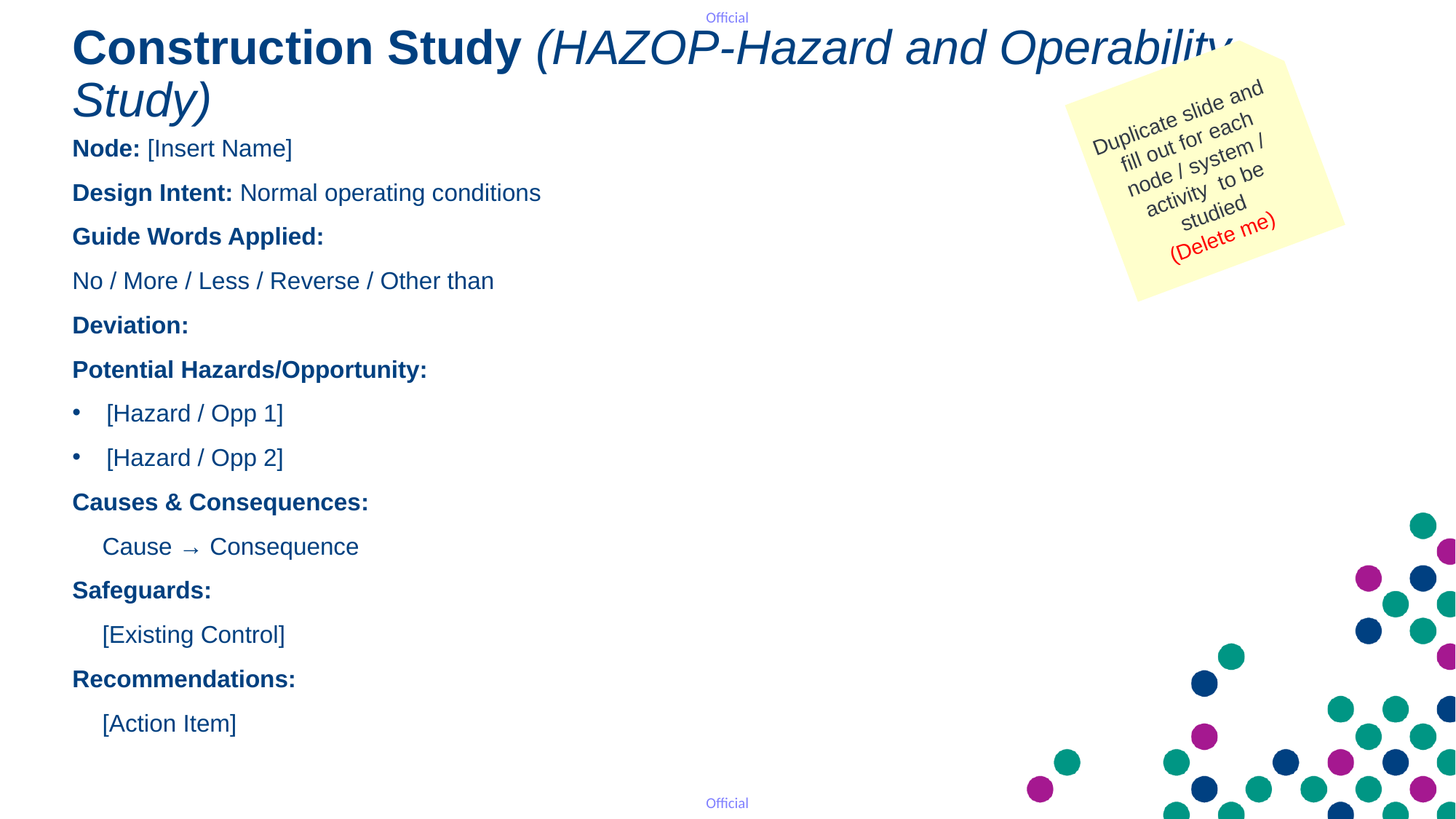

Construction Study (HAZOP-Hazard and Operability Study)
Duplicate slide and fill out for each node / system / activity  to be studied
(Delete me)
Node: [Insert Name]
Design Intent: Normal operating conditions
Guide Words Applied:
No / More / Less / Reverse / Other than
Deviation:
Potential Hazards/Opportunity:
[Hazard / Opp 1]
[Hazard / Opp 2]
Causes & Consequences:
Cause → Consequence
Safeguards:
[Existing Control]
Recommendations:
[Action Item]